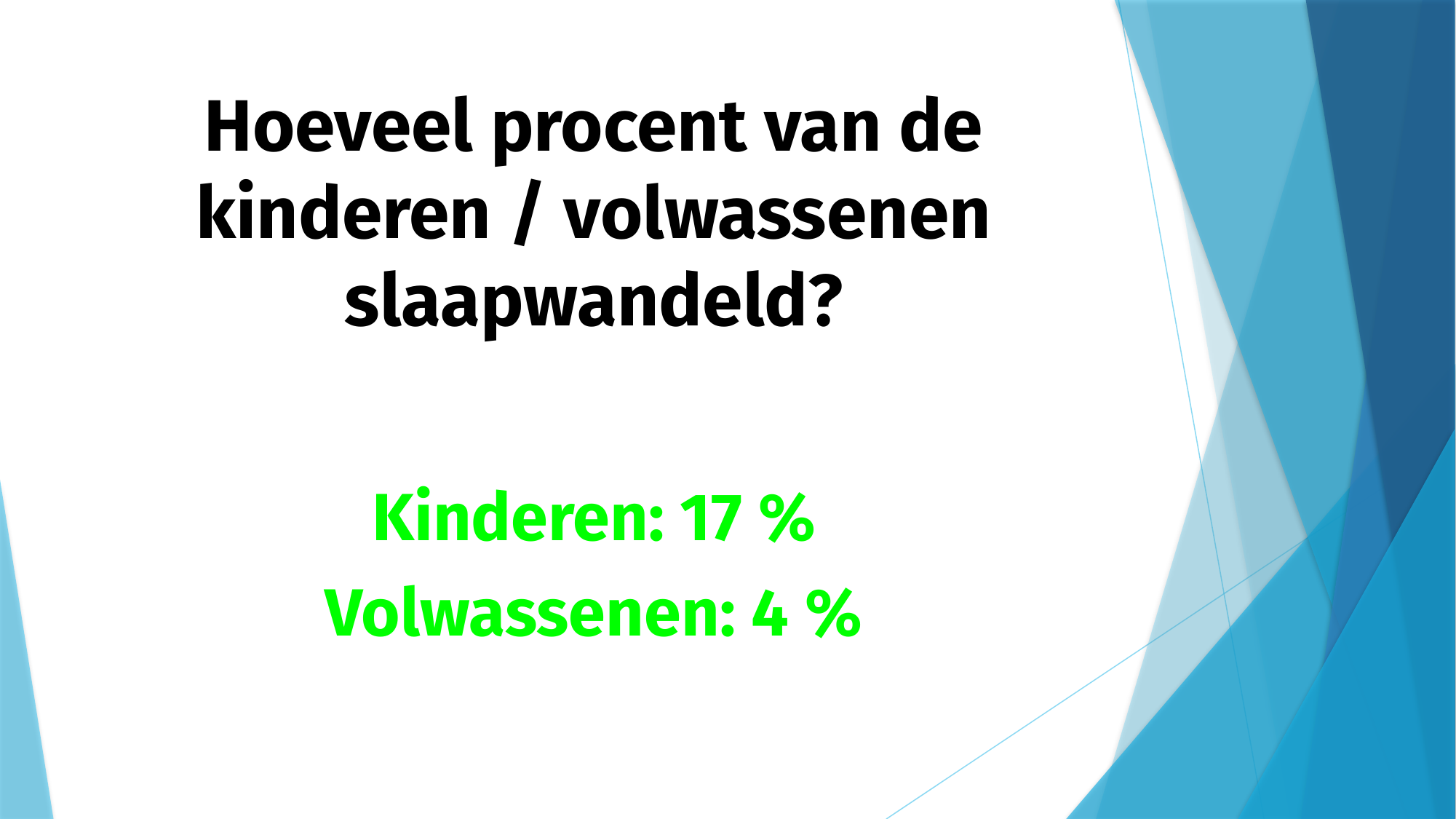

# Hoeveel procent van de kinderen / volwassenen slaapwandeld?

Kinderen: 17 %
Volwassenen: 4 %